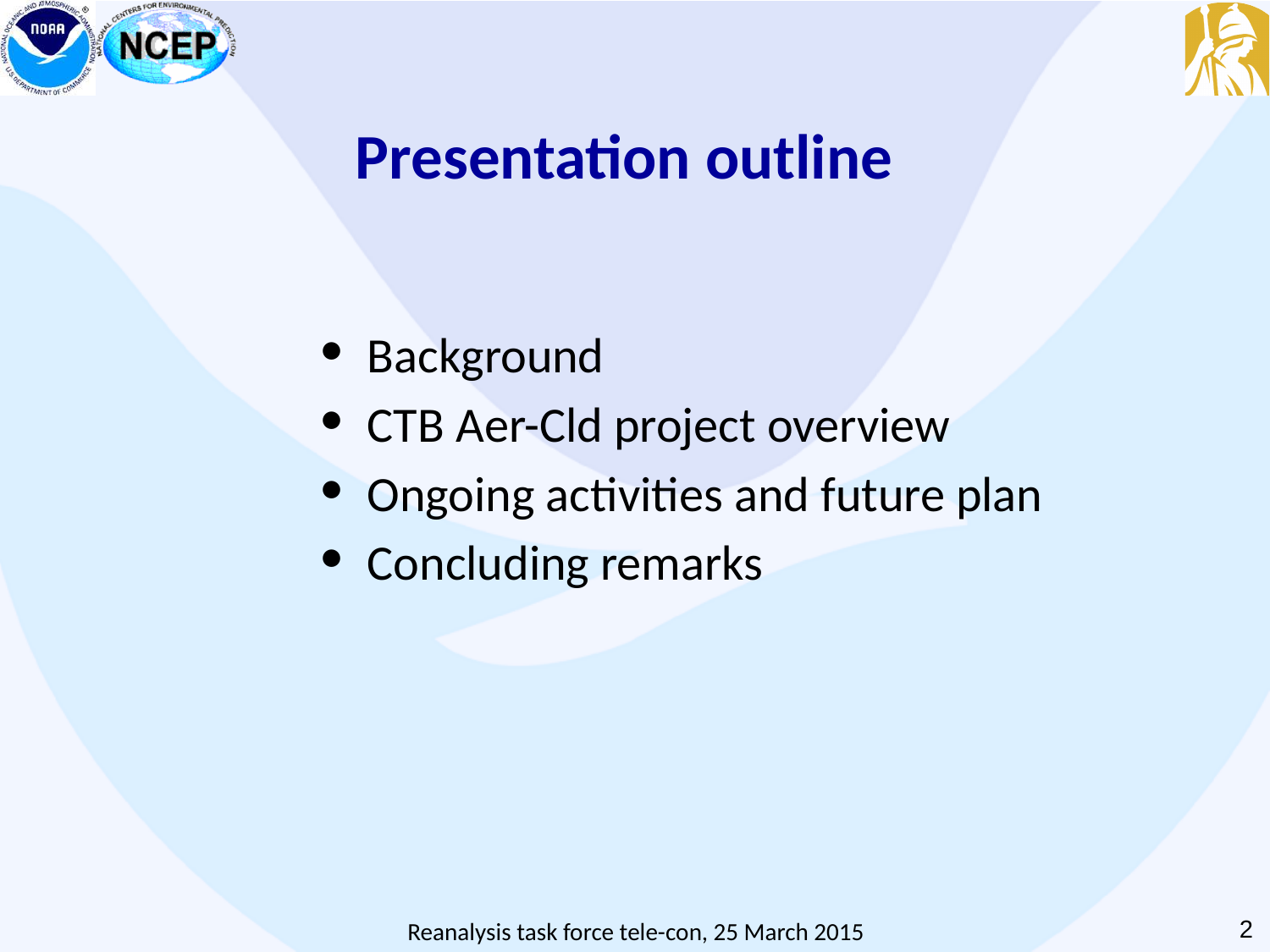

# Presentation outline
Background
CTB Aer-Cld project overview
Ongoing activities and future plan
Concluding remarks

2